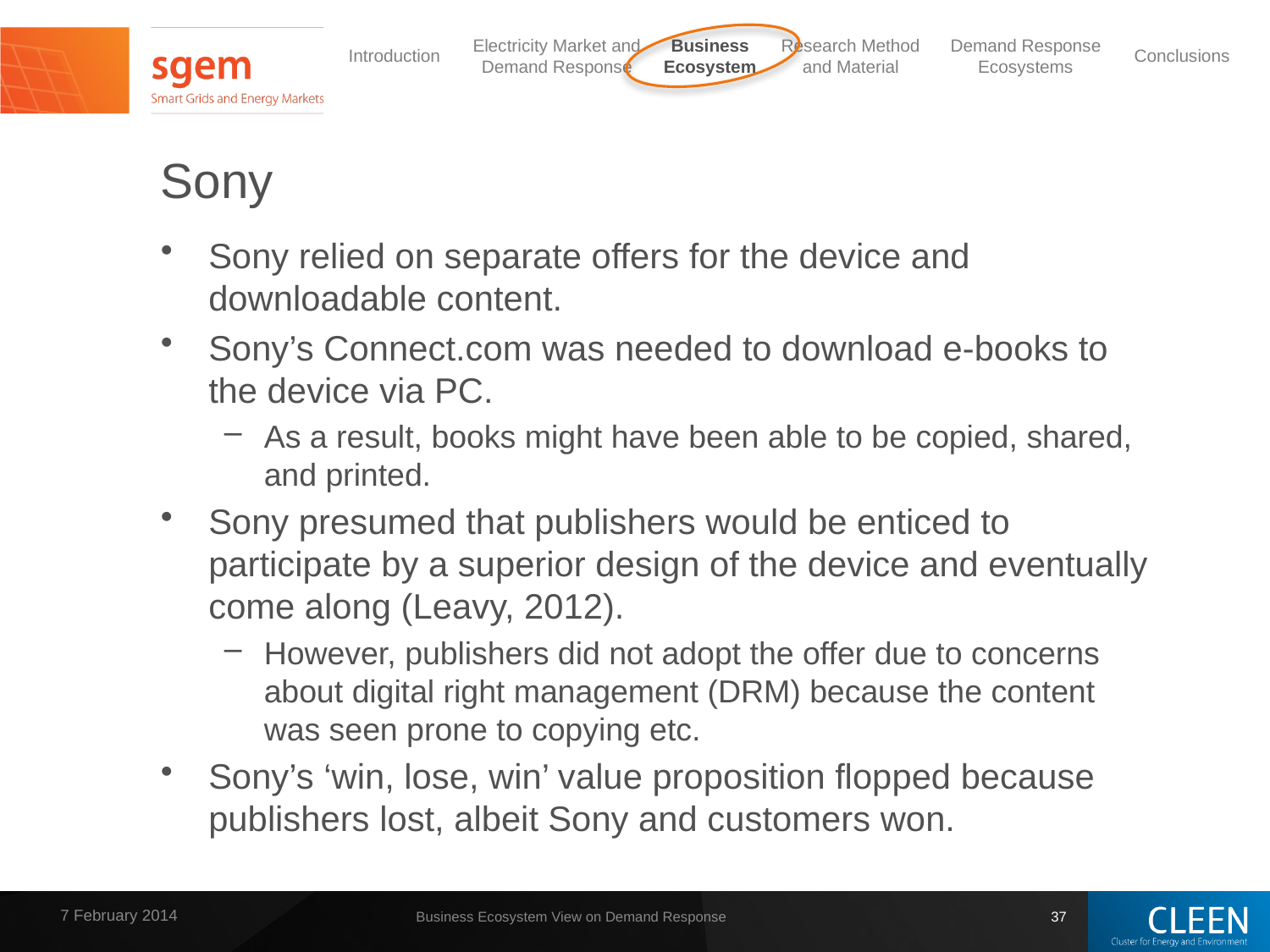

# Sony
Sony relied on separate offers for the device and downloadable content.
Sony’s Connect.com was needed to download e-books to the device via PC.
As a result, books might have been able to be copied, shared, and printed.
Sony presumed that publishers would be enticed to participate by a superior design of the device and eventually come along (Leavy, 2012).
However, publishers did not adopt the offer due to concerns about digital right management (DRM) because the content was seen prone to copying etc.
Sony’s ‘win, lose, win’ value proposition flopped because publishers lost, albeit Sony and customers won.

7 February 2014
Business Ecosystem View on Demand Response
37